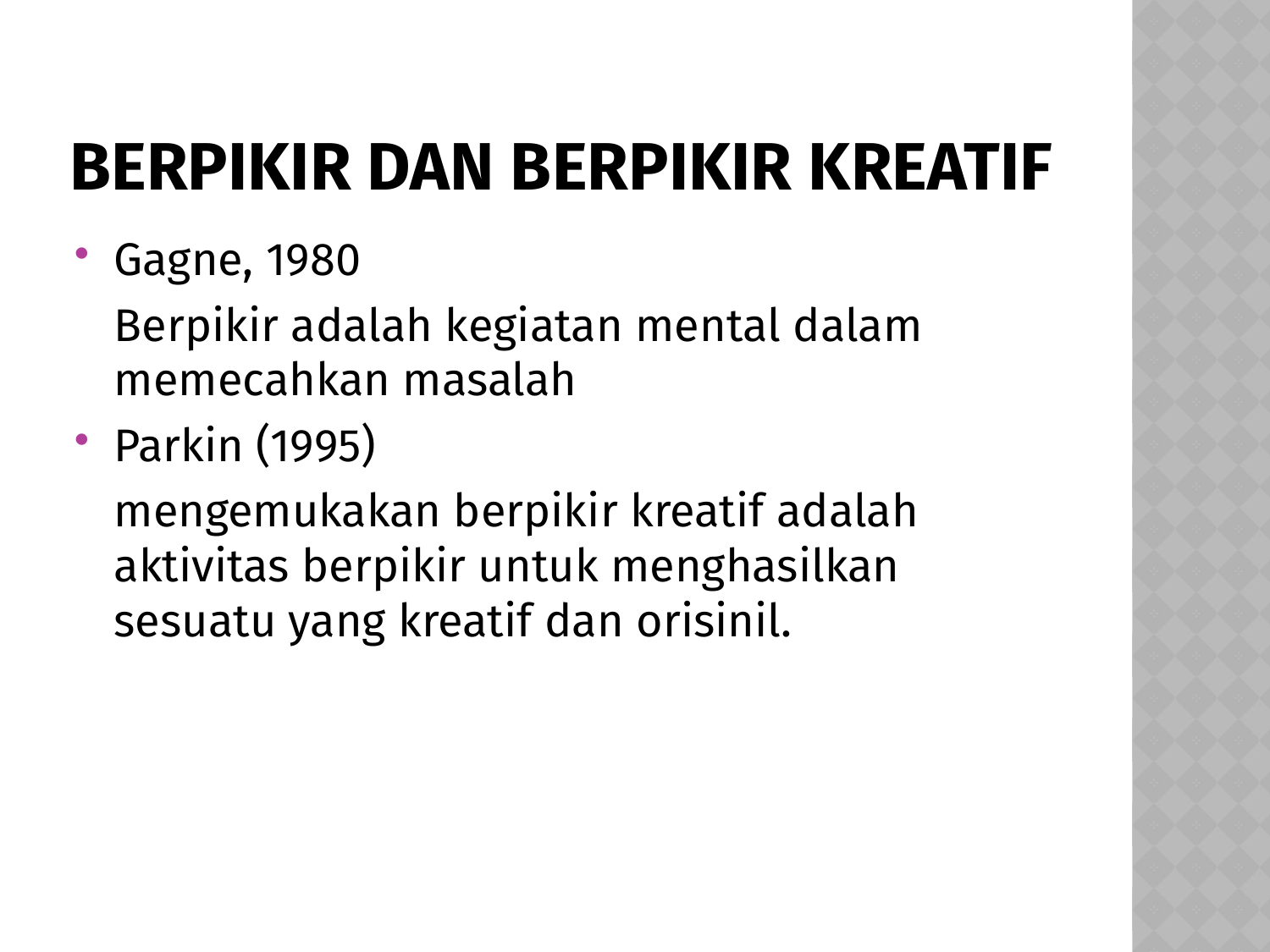

# Berpikir dan Berpikir Kreatif
Gagne, 1980
	Berpikir adalah kegiatan mental dalam memecahkan masalah
Parkin (1995)
	mengemukakan berpikir kreatif adalah aktivitas berpikir untuk menghasilkan sesuatu yang kreatif dan orisinil.